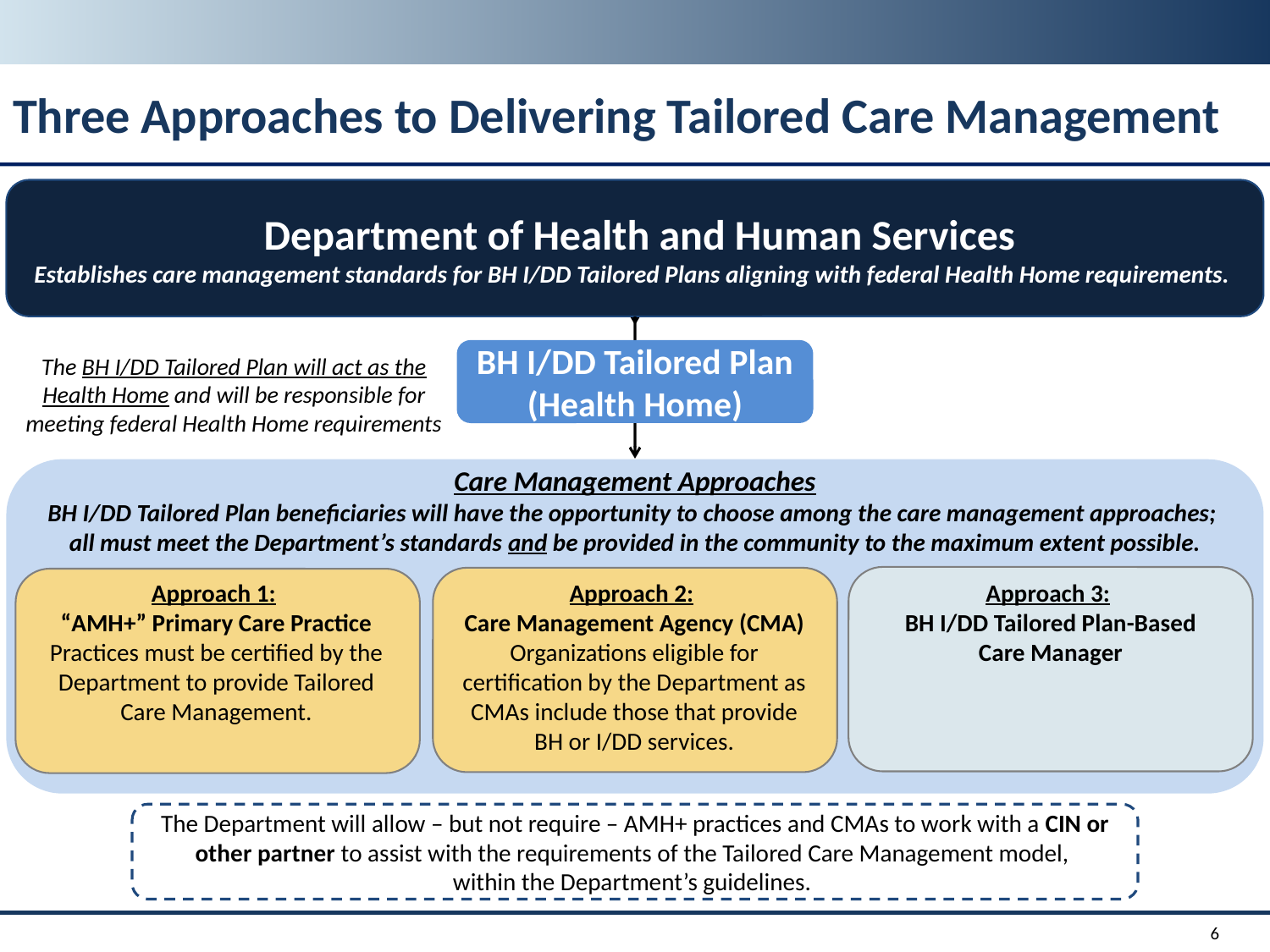

# Three Approaches to Delivering Tailored Care Management
 Department of Health and Human Services
Establishes care management standards for BH I/DD Tailored Plans aligning with federal Health Home requirements.
BH I/DD Tailored Plan
(Health Home)
The BH I/DD Tailored Plan will act as the Health Home and will be responsible for meeting federal Health Home requirements
Care Management Approaches
BH I/DD Tailored Plan beneficiaries will have the opportunity to choose among the care management approaches;
all must meet the Department’s standards and be provided in the community to the maximum extent possible.

Approach 3:
BH I/DD Tailored Plan-Based Care Manager

Approach 2:
Care Management Agency (CMA)
Organizations eligible for certification by the Department as CMAs include those that provide BH or I/DD services.

Approach 1:
“AMH+” Primary Care Practice
Practices must be certified by the Department to provide Tailored Care Management.

The Department will allow – but not require – AMH+ practices and CMAs to work with a CIN or other partner to assist with the requirements of the Tailored Care Management model,
within the Department’s guidelines.
6